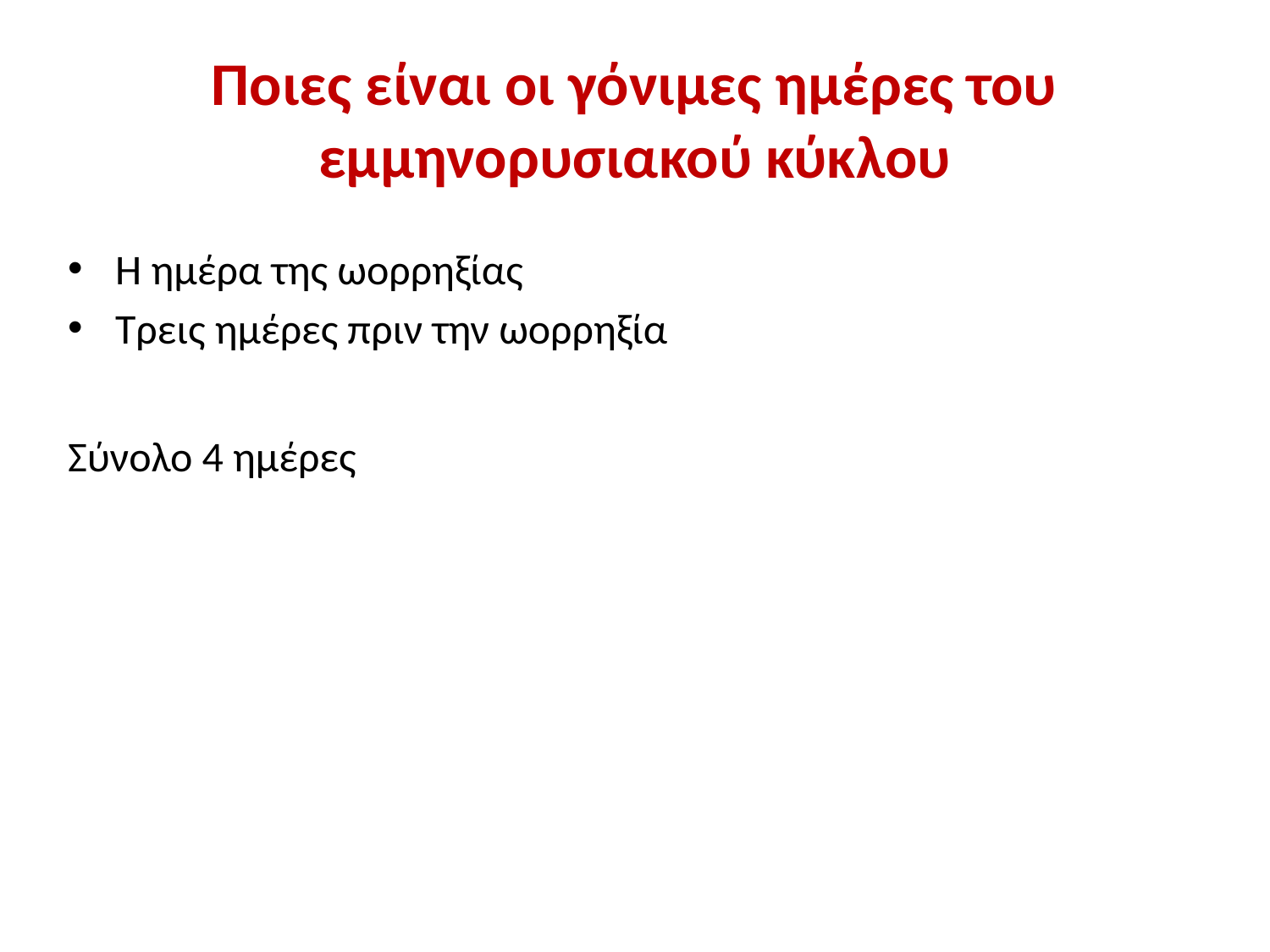

# Ποιες είναι οι γόνιμες ημέρες του εμμηνορυσιακού κύκλου
Η ημέρα της ωορρηξίας
Τρεις ημέρες πριν την ωορρηξία

Σύνολο 4 ημέρες